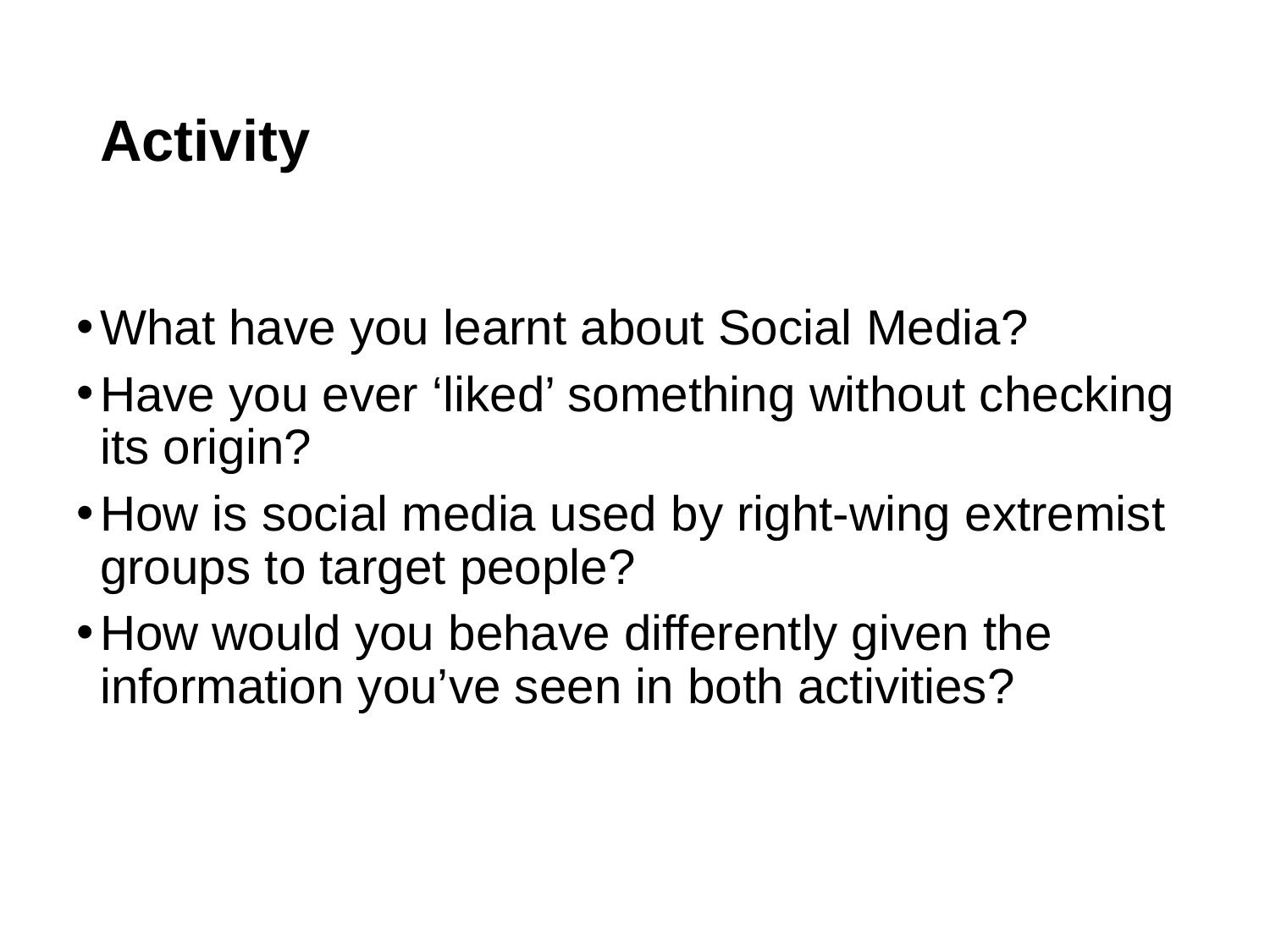

# Activity
What have you learnt about Social Media?
Have you ever ‘liked’ something without checking its origin?
How is social media used by right-wing extremist groups to target people?
How would you behave differently given the information you’ve seen in both activities?